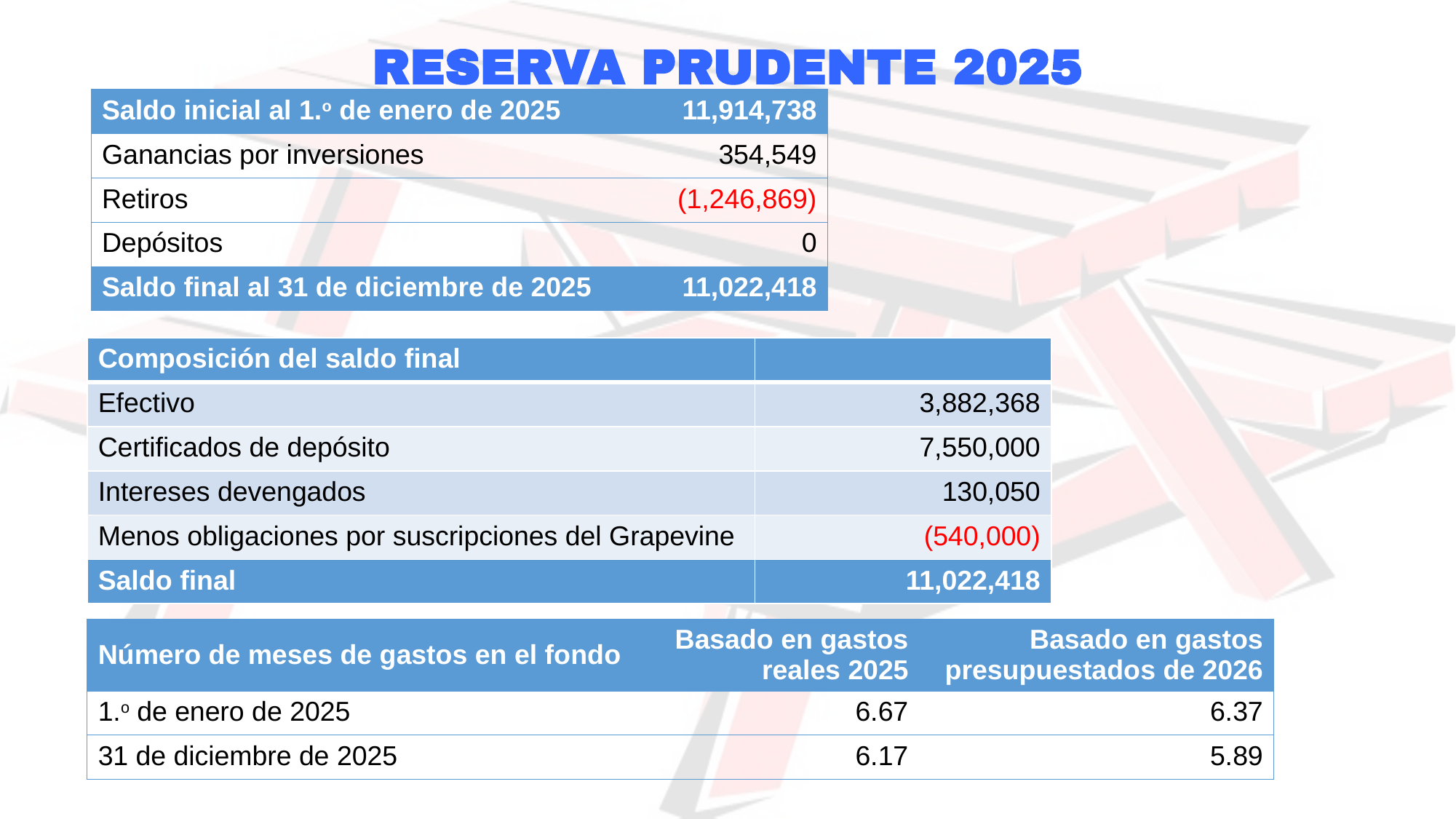

# RESERVA PRUDENTE 2025
| Saldo inicial al 1.o de enero de 2025 | 11,914,738 |
| --- | --- |
| Ganancias por inversiones | 354,549 |
| Retiros | (1,246,869) |
| Depósitos | 0 |
| Saldo final al 31 de diciembre de 2025 | 11,022,418 |
| Composición del saldo final |  |
| --- | --- |
| Efectivo | 3,882,368 |
| Certificados de depósito | 7,550,000 |
| Intereses devengados | 130,050 |
| Menos obligaciones por suscripciones del Grapevine | (540,000) |
| Saldo final | 11,022,418 |
| Número de meses de gastos en el fondo | Basado en gastos reales 2025 | Basado en gastos presupuestados de 2026 |
| --- | --- | --- |
| 1.o de enero de 2025 | 6.67 | 6.37 |
| 31 de diciembre de 2025 | 6.17 | 5.89 |